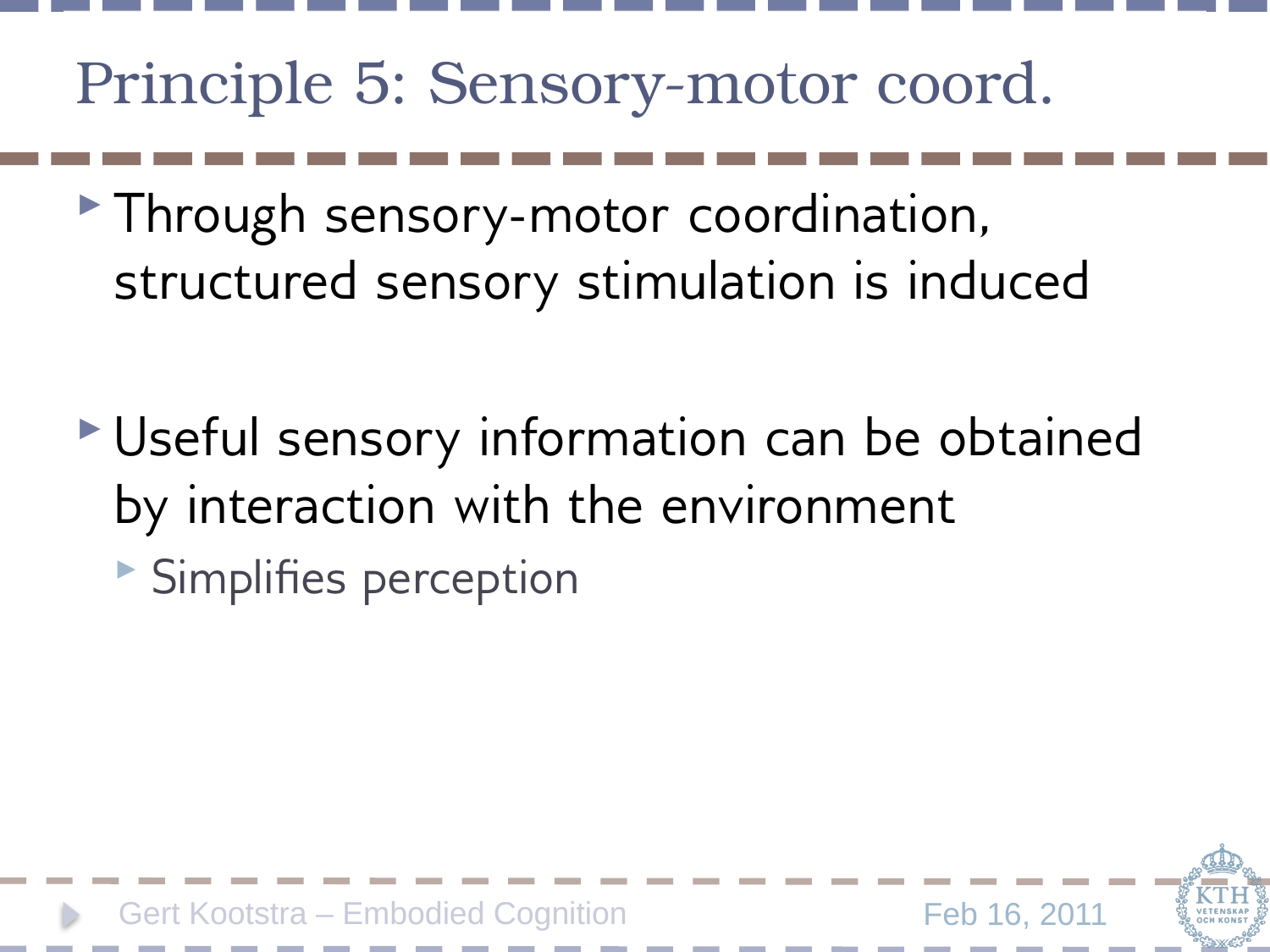

# Principle 5: Sensory-motor coord.
Through sensory-motor coordination, structured sensory stimulation is induced

Useful sensory information can be obtained by interaction with the environment
Simplifies perception